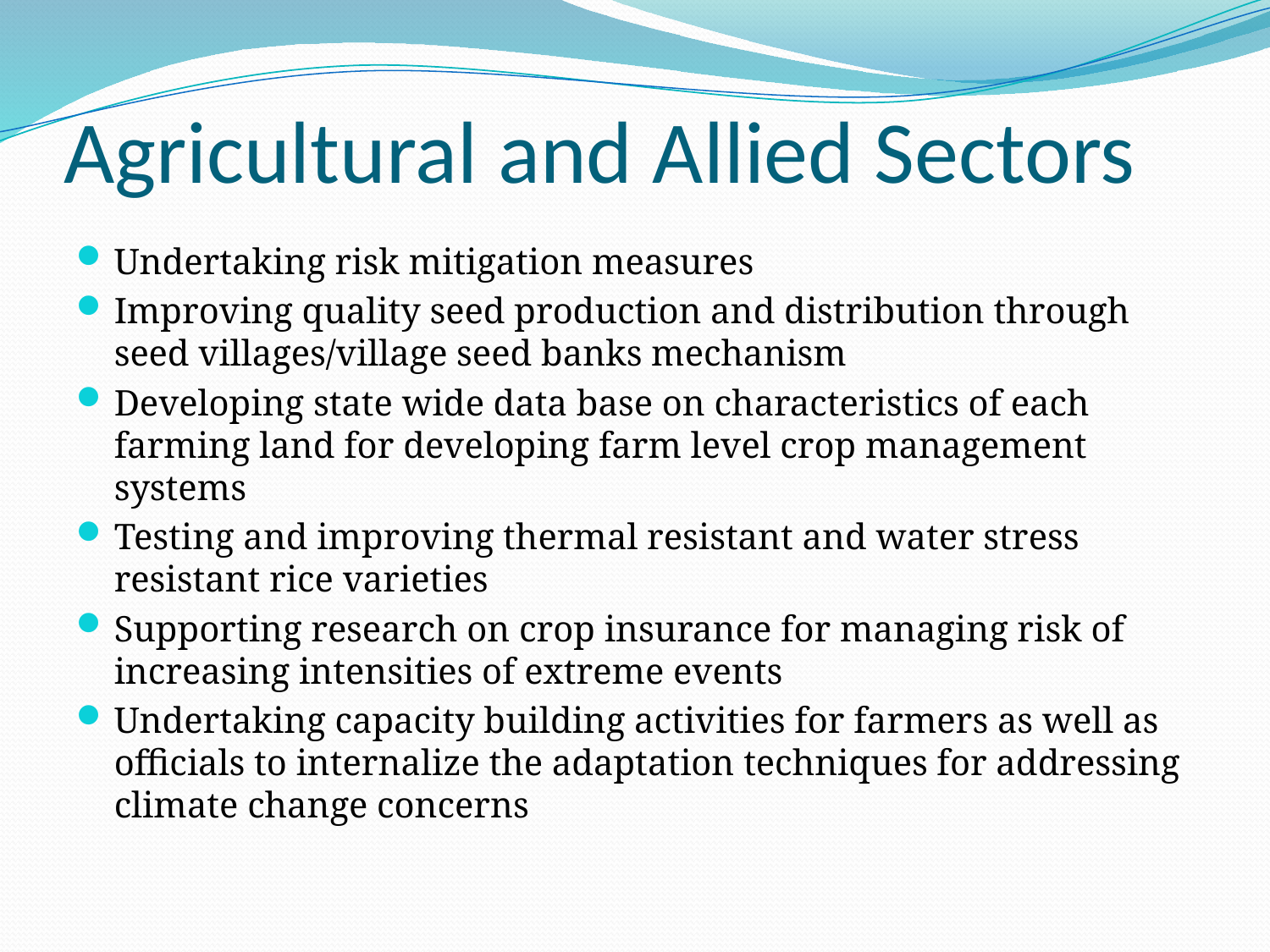

# Agricultural and Allied Sectors
Undertaking risk mitigation measures
Improving quality seed production and distribution through seed villages/village seed banks mechanism
Developing state wide data base on characteristics of each farming land for developing farm level crop management systems
Testing and improving thermal resistant and water stress resistant rice varieties
Supporting research on crop insurance for managing risk of increasing intensities of extreme events
Undertaking capacity building activities for farmers as well as officials to internalize the adaptation techniques for addressing climate change concerns